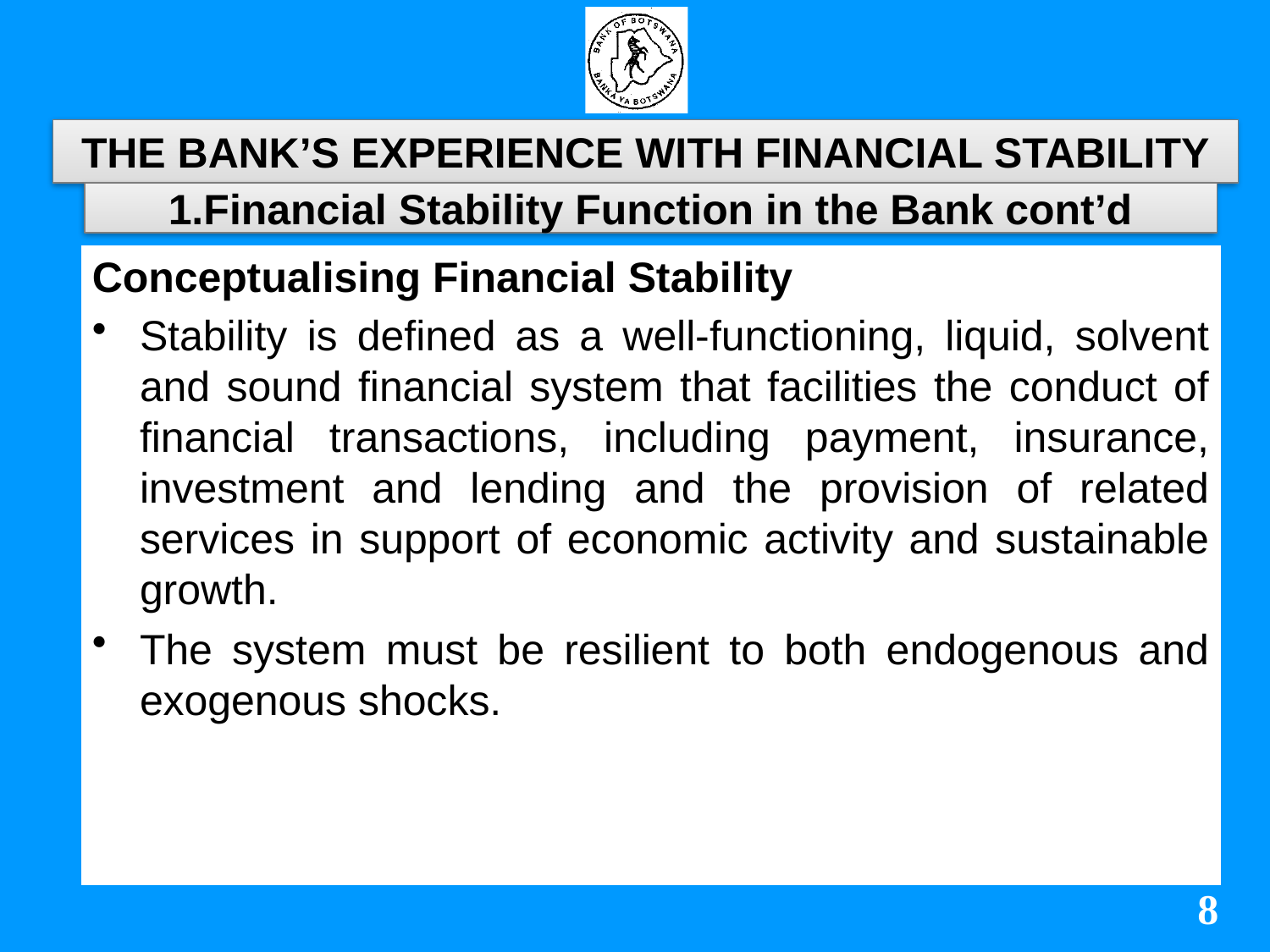

# The Bank’s Experience with Financial Stability
1.Financial Stability Function in the Bank cont’d
Conceptualising Financial Stability
Stability is defined as a well-functioning, liquid, solvent and sound financial system that facilities the conduct of financial transactions, including payment, insurance, investment and lending and the provision of related services in support of economic activity and sustainable growth.
The system must be resilient to both endogenous and exogenous shocks.